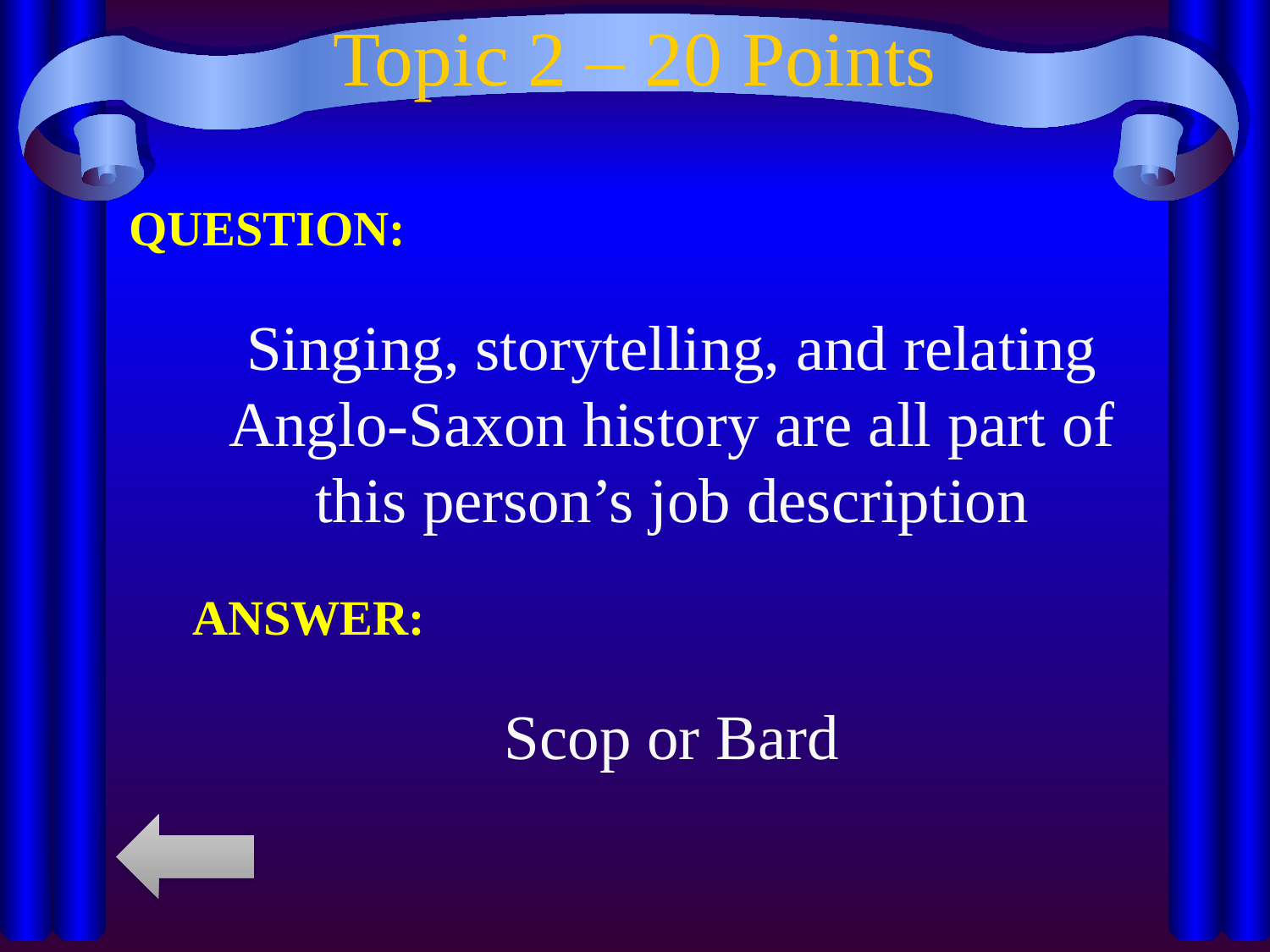

# Topic 2 – 20 Points
QUESTION:

Singing, storytelling, and relating Anglo-Saxon history are all part of this person’s job description

ANSWER:

Scop or Bard